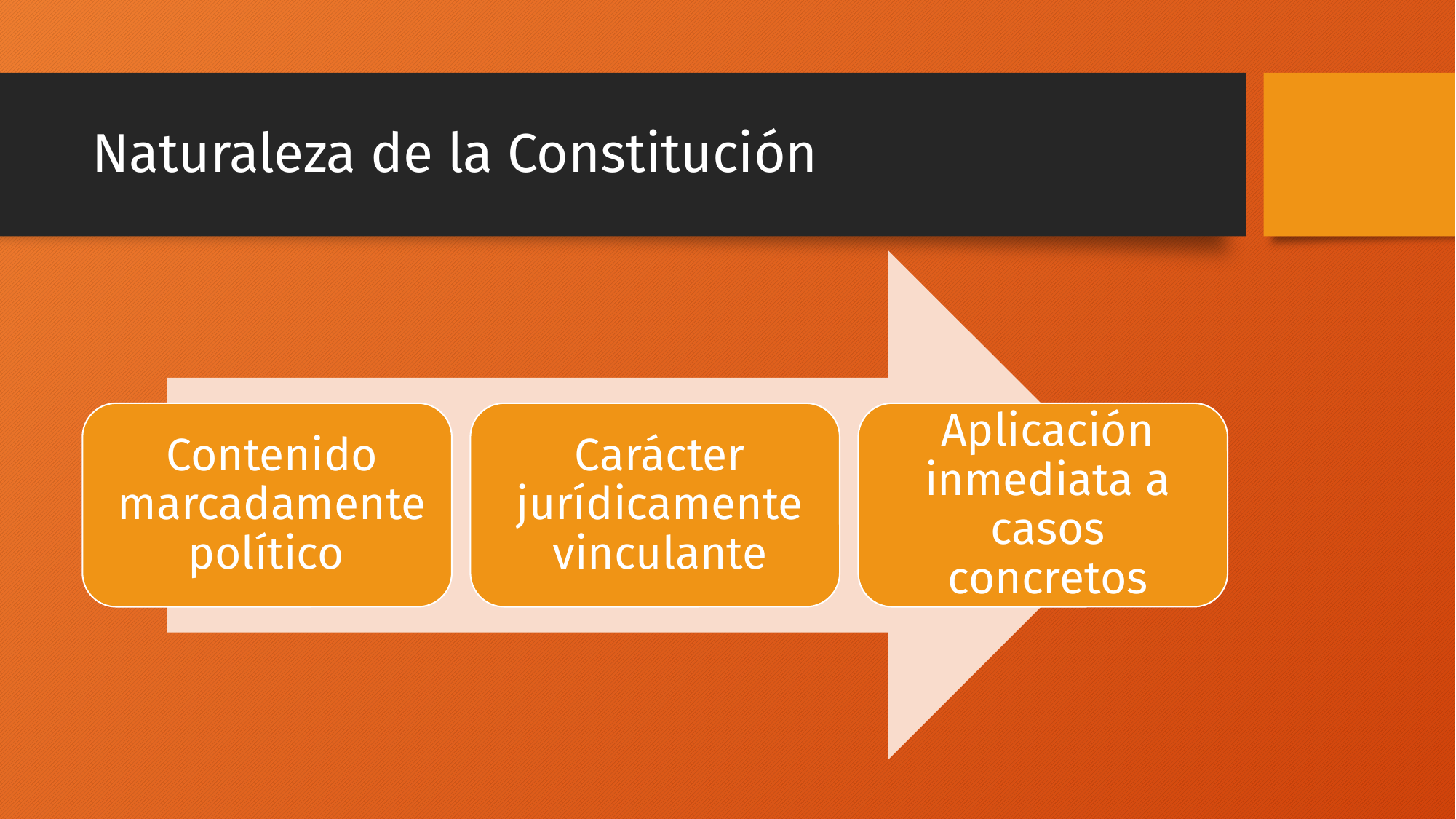

# Naturaleza de la Constitución
Contenido marcadamente político
Carácter jurídicamente vinculante
Aplicación inmediata a casos concretos